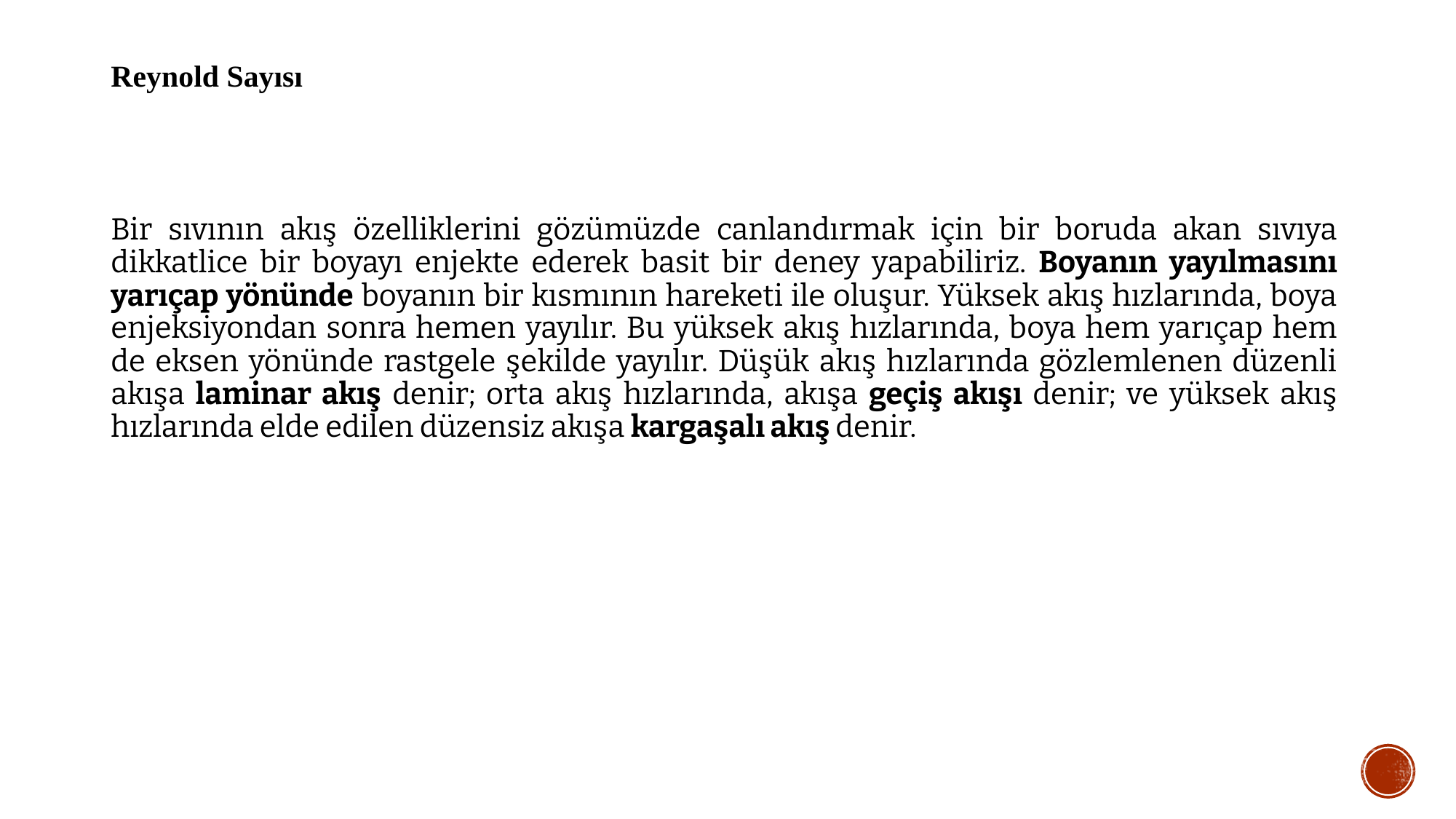

Reynold Sayısı

Bir sıvının akış özelliklerini gözümüzde canlandırmak için bir boruda akan sıvıya dikkatlice bir boyayı enjekte ederek basit bir deney yapabiliriz. Boyanın yayılmasını yarıçap yönünde boyanın bir kısmının hareketi ile oluşur. Yüksek akış hızlarında, boya enjeksiyondan sonra hemen yayılır. Bu yüksek akış hızlarında, boya hem yarıçap hem de eksen yönünde rastgele şekilde yayılır. Düşük akış hızlarında gözlemlenen düzenli akışa laminar akış denir; orta akış hızlarında, akışa geçiş akışı denir; ve yüksek akış hızlarında elde edilen düzensiz akışa kargaşalı akış denir.